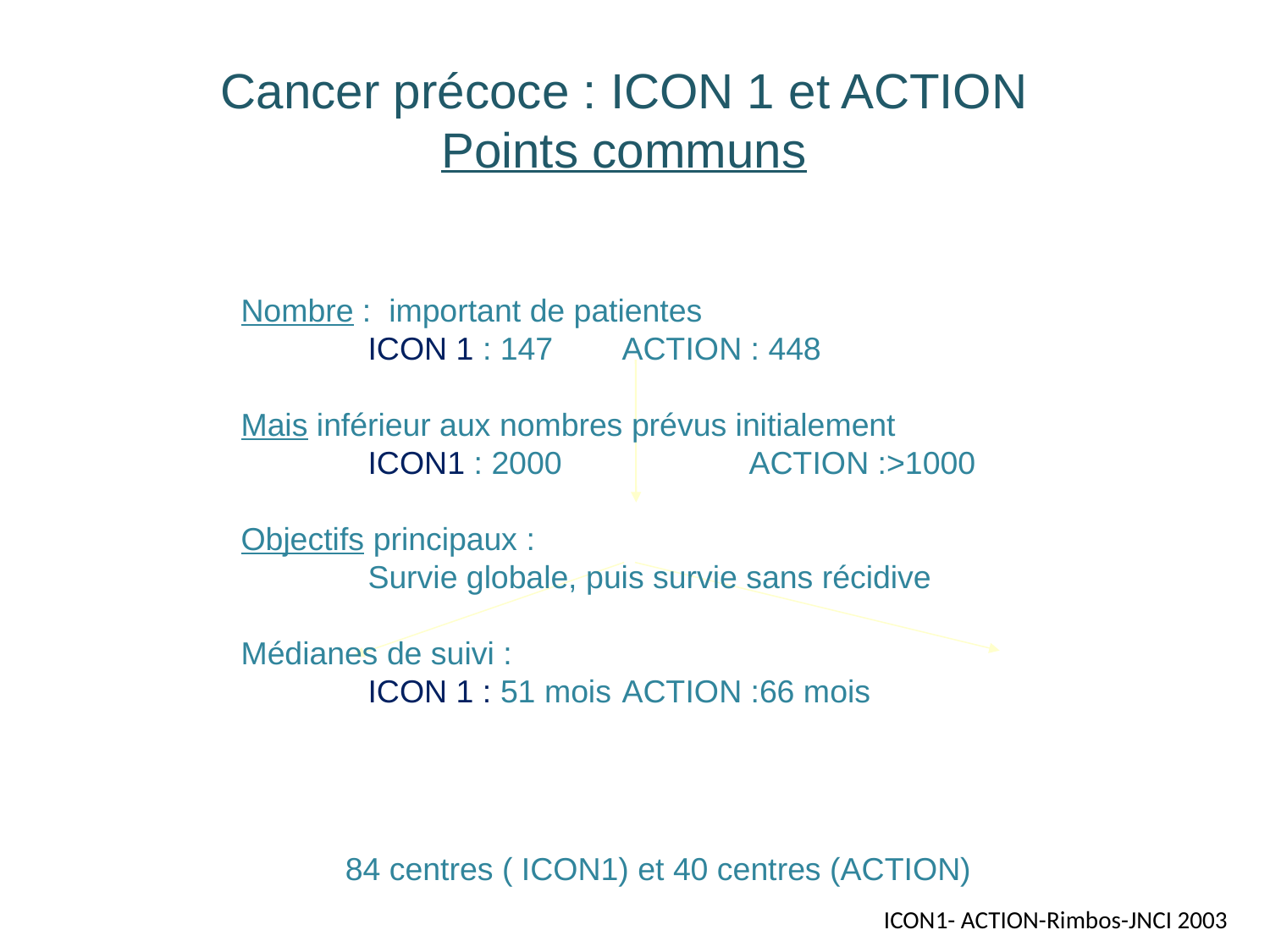

Cancer précoce : ICON 1 et ACTION
Points communs
Nombre :  important de patientes
	ICON 1 : 147	ACTION : 448

Mais inférieur aux nombres prévus initialement
	ICON1 : 2000		ACTION :>1000

Objectifs principaux :
	Survie globale, puis survie sans récidive

Médianes de suivi :
	ICON 1 : 51 mois	ACTION :66 mois

84 centres ( ICON1) et 40 centres (ACTION)
ICON1- ACTION-Rimbos-JNCI 2003